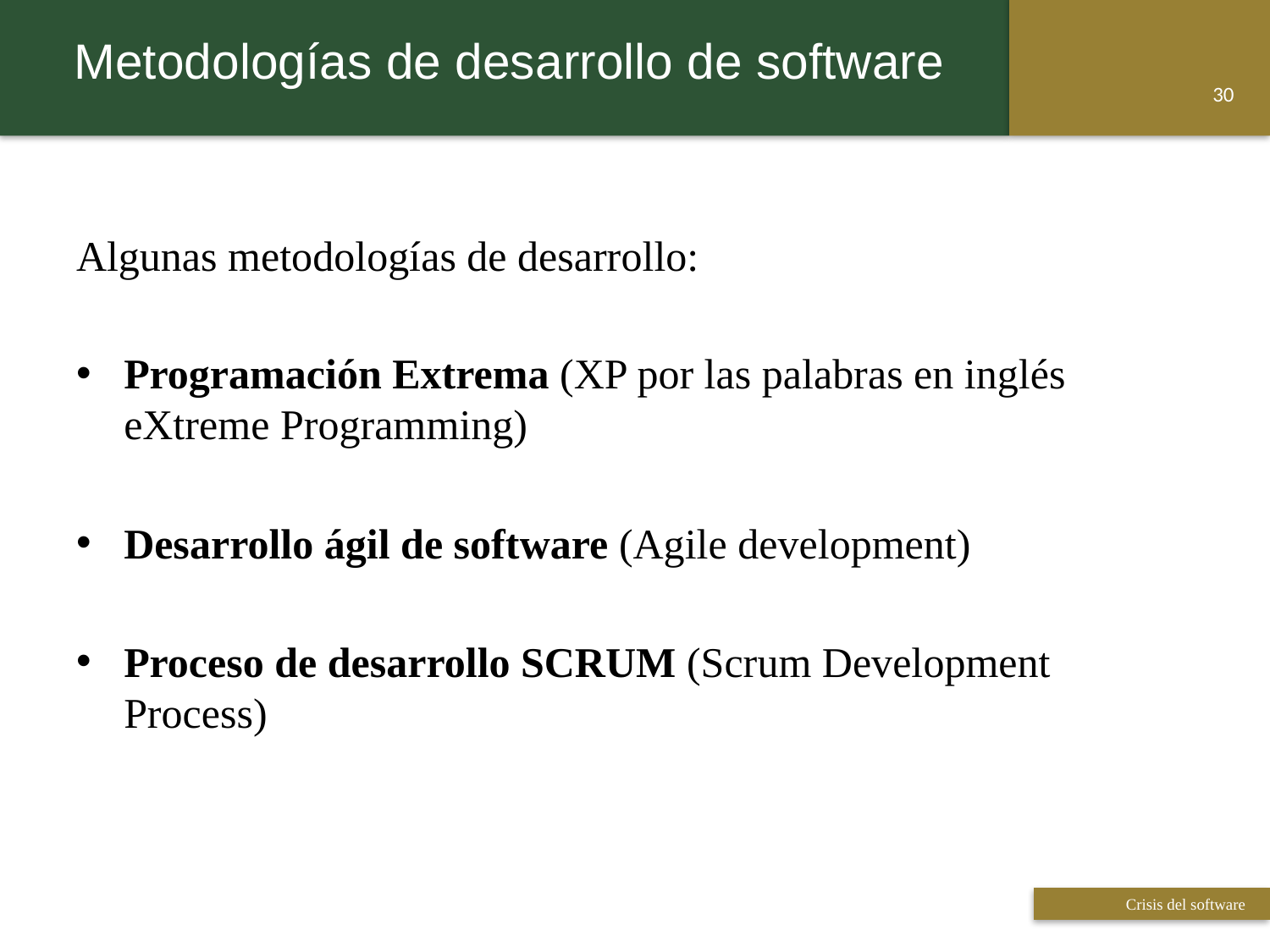

Metodologías de desarrollo de software
30
Algunas metodologías de desarrollo:

Programación Extrema (XP por las palabras en inglés eXtreme Programming)

Desarrollo ágil de software (Agile development)

Proceso de desarrollo SCRUM (Scrum Development Process)
                                          Titulo de la presentación
                                          Titulo de la presentación
Crisis del software